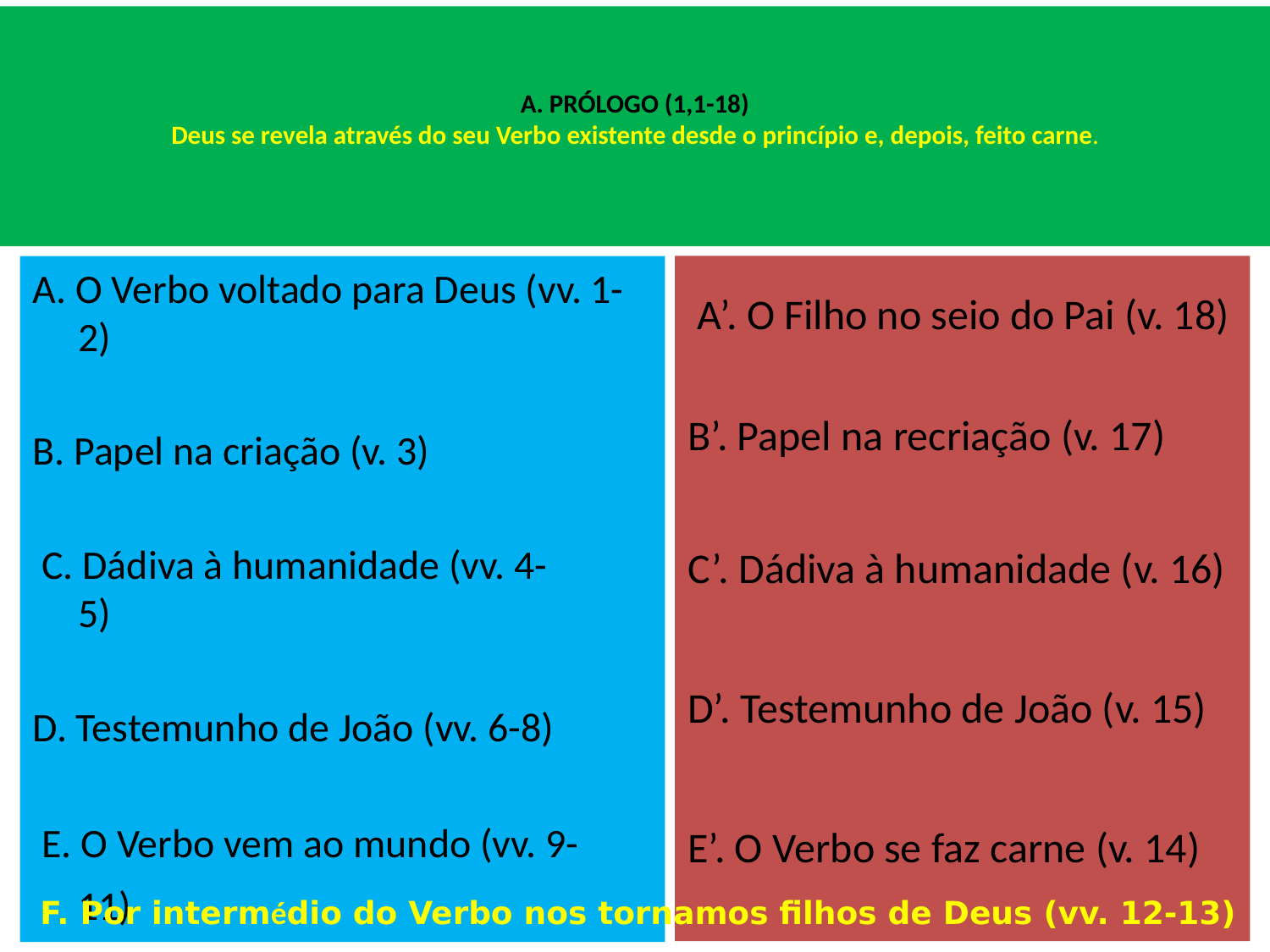

# A. PRÓLOGO (1,1-18) Deus se revela através do seu Verbo existente desde o princípio e, depois, feito carne.
 A’. O Filho no seio do Pai (v. 18)

B’. Papel na recriação (v. 17)

C’. Dádiva à humanidade (v. 16)

D’. Testemunho de João (v. 15)

E’. O Verbo se faz carne (v. 14)

A. O Verbo voltado para Deus (vv. 1-2)

B. Papel na criação (v. 3)

 C. Dádiva à humanidade (vv. 4-5)

D. Testemunho de João (vv. 6-8)

 E. O Verbo vem ao mundo (vv. 9-11)

F. Por intermédio do Verbo nos tornamos filhos de Deus (vv. 12-13)